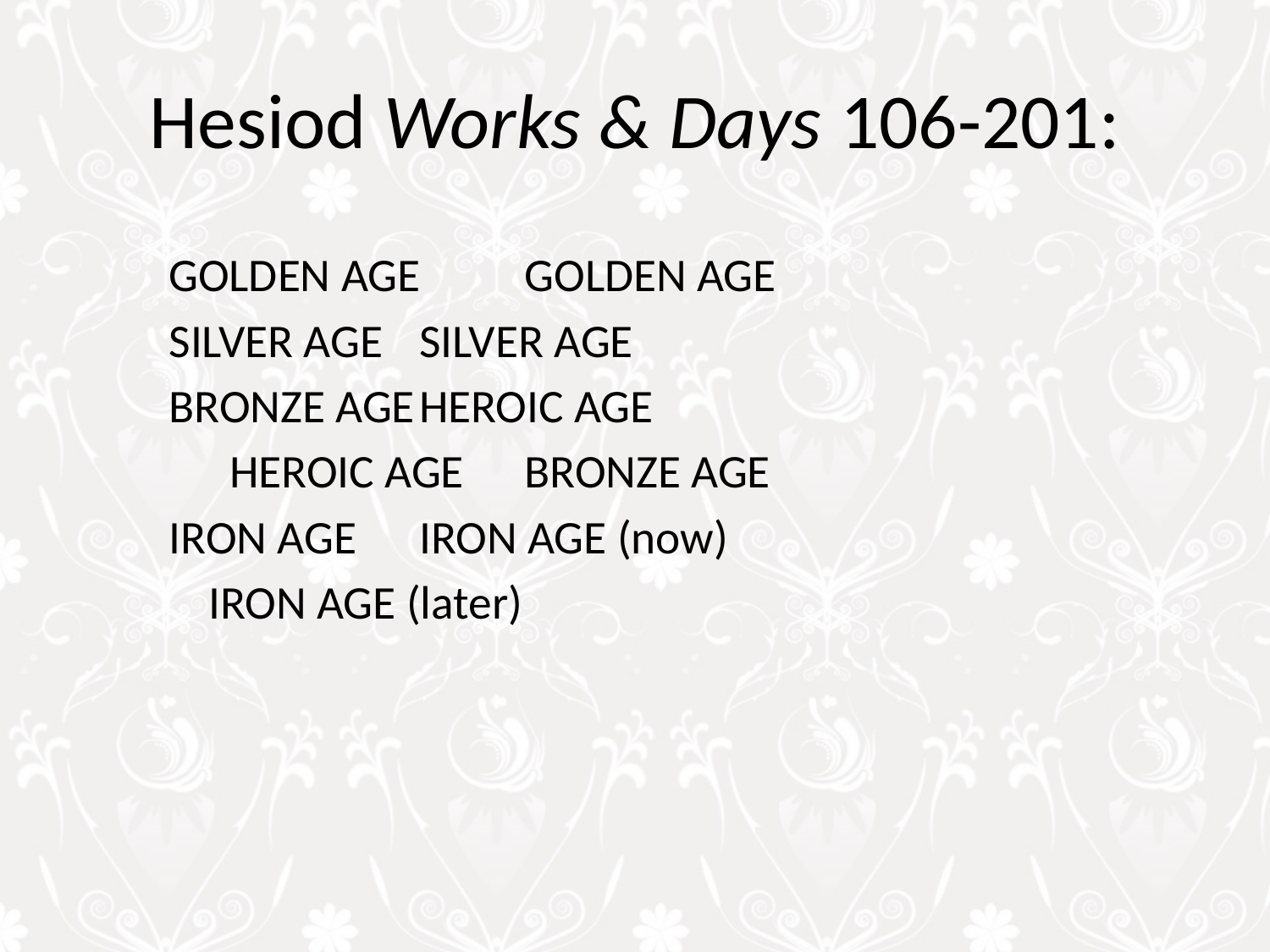

# Hesiod Works & Days 106-201:
GOLDEN AGE				GOLDEN AGE
SILVER AGE				SILVER AGE
BRONZE AGE				HEROIC AGE
		  HEROIC AGE			BRONZE AGE
IRON AGE					IRON AGE (now)
									IRON AGE (later)